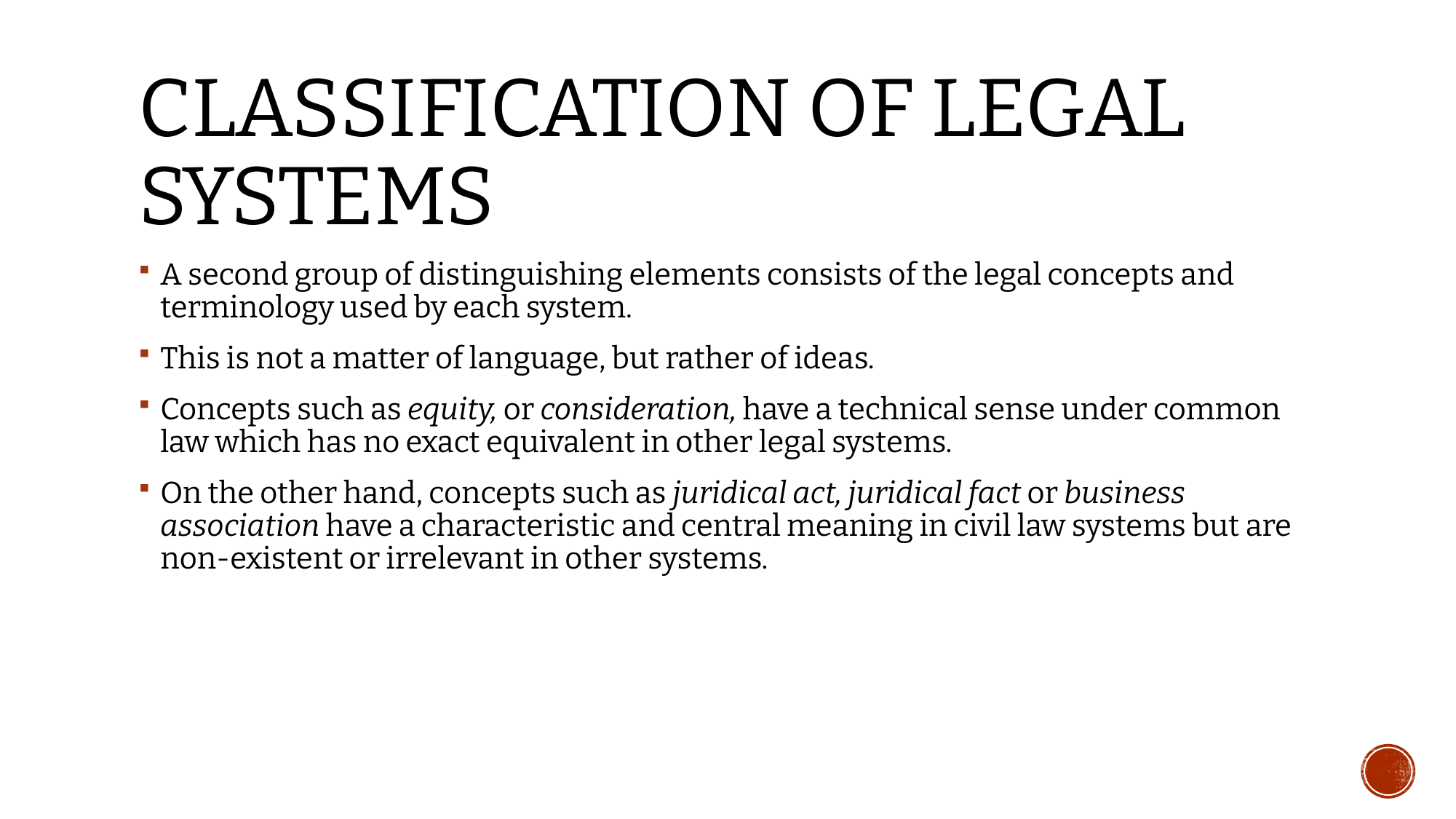

# Classification of legal systems
A second group of distinguishing elements consists of the legal concepts and terminology used by each system.
This is not a matter of language, but rather of ideas.
Concepts such as equity, or consideration, have a technical sense under common law which has no exact equivalent in other legal systems.
On the other hand, concepts such as juridical act, juridical fact or business association have a characteristic and central meaning in civil law systems but are non-existent or irrelevant in other systems.